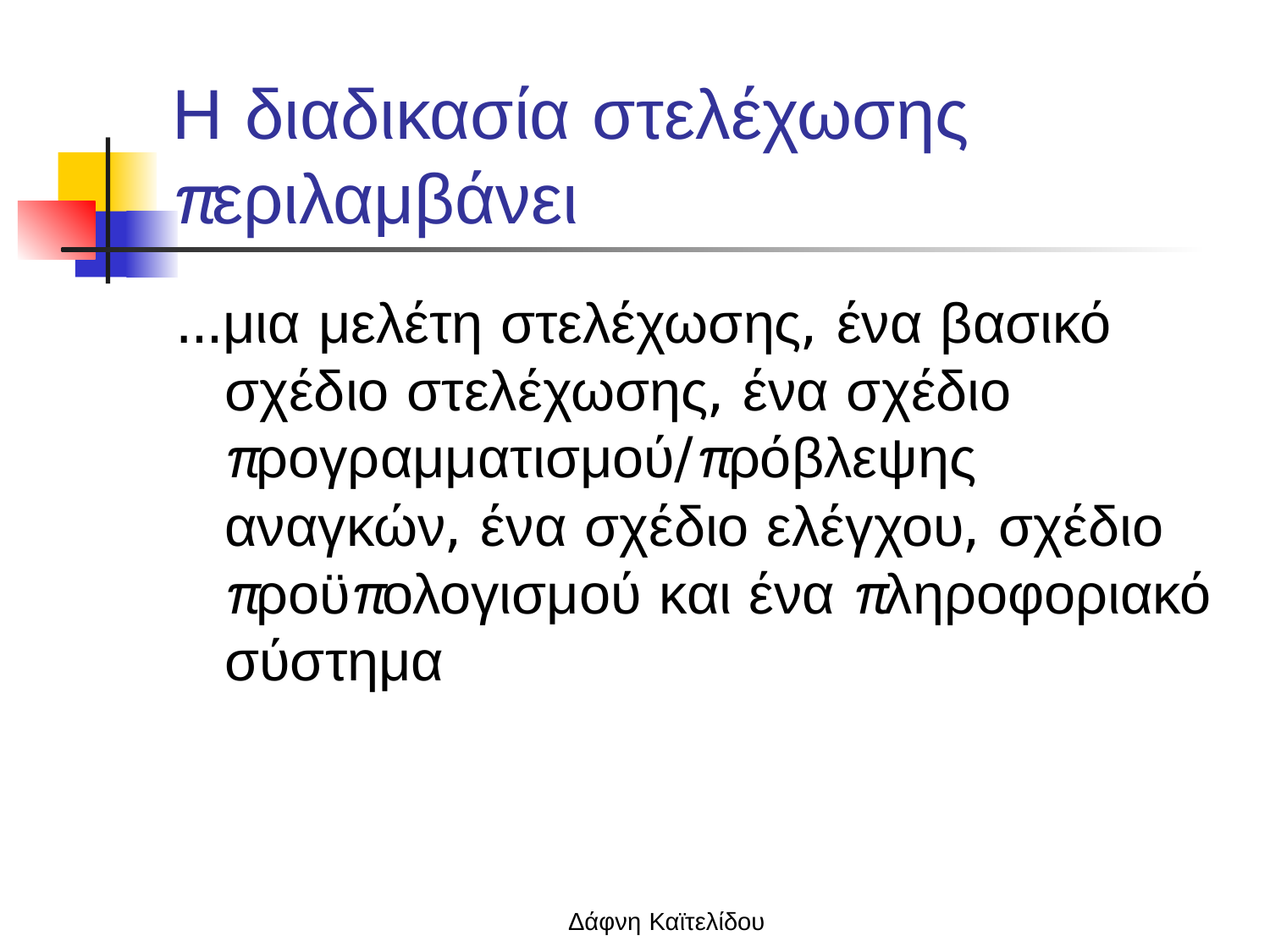

# Η διαδικασία στελέχωσης περιλαμβάνει
…μια μελέτη στελέχωσης, ένα βασικό σχέδιο στελέχωσης, ένα σχέδιο προγραμματισμού/πρόβλεψης αναγκών, ένα σχέδιο ελέγχου, σχέδιο προϋπολογισμού και ένα πληροφοριακό σύστημα

Δάφνη Καϊτελίδου